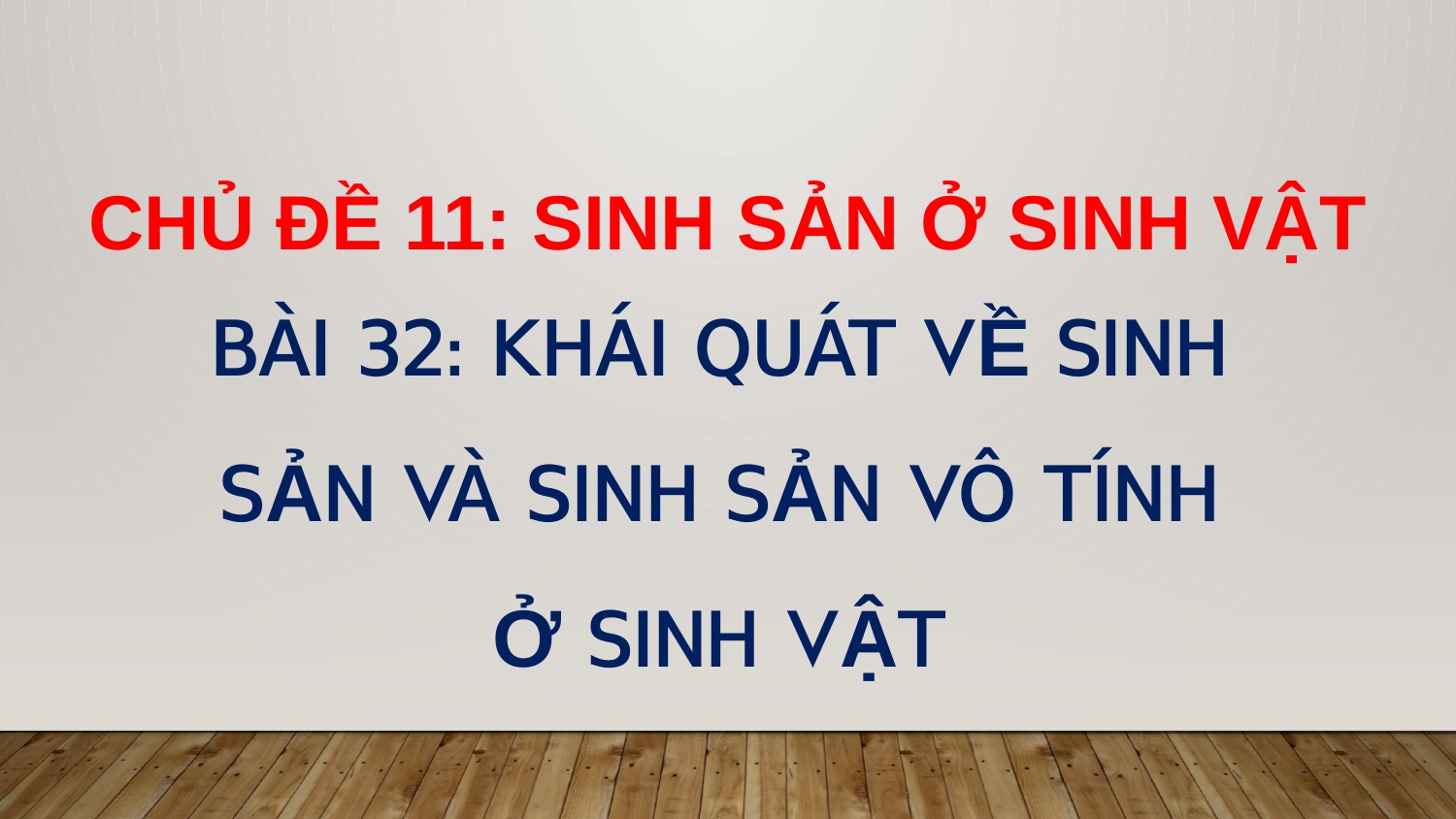

CHỦ ĐỀ 11: SINH SẢN Ở SINH VẬT
BÀI 32: KHÁI QUÁT VỀ SINH SẢN VÀ SINH SẢN VÔ TÍNH Ở SINH VẬT